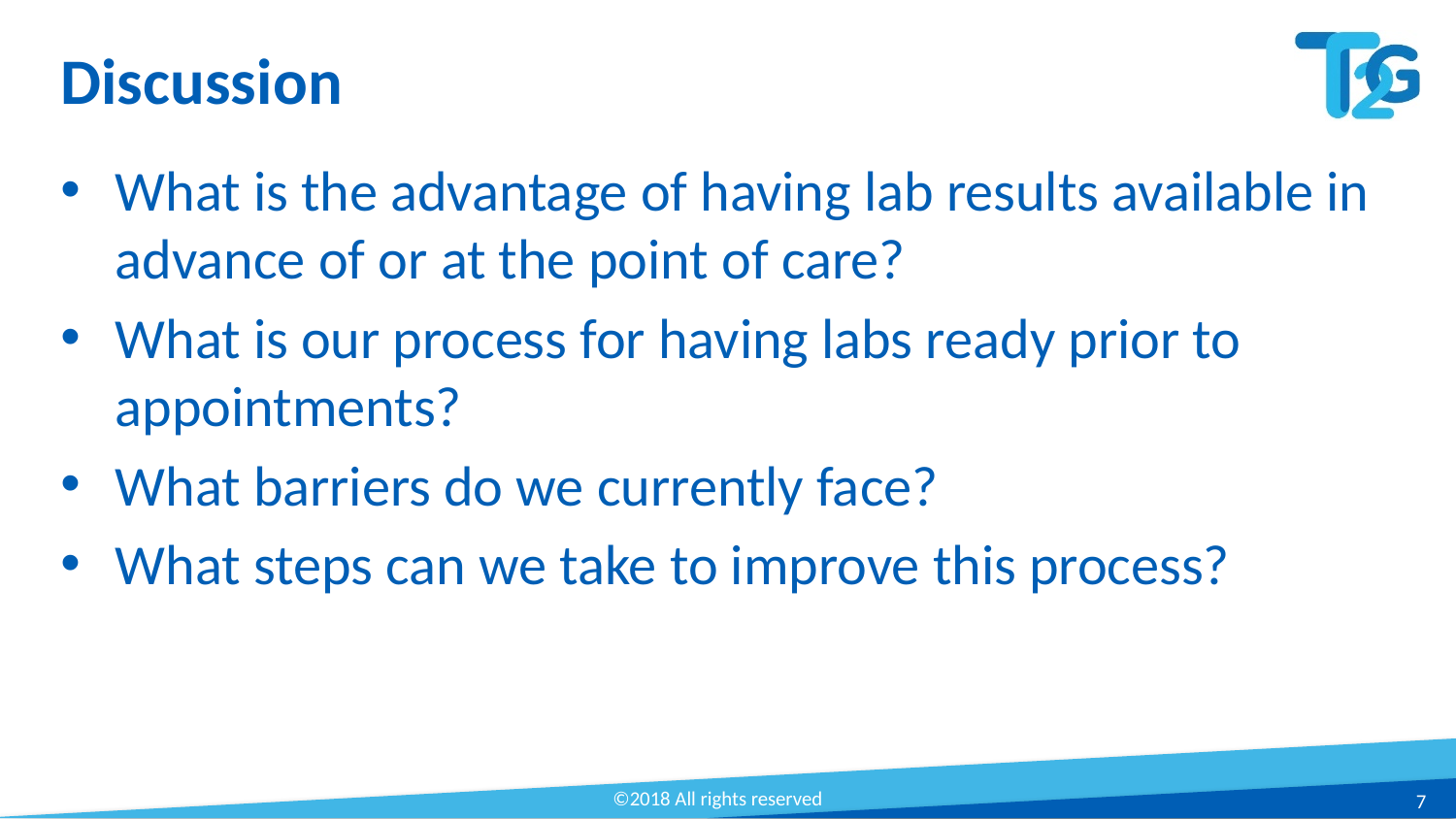

# Discussion
What is the advantage of having lab results available in advance of or at the point of care?
What is our process for having labs ready prior to appointments?
What barriers do we currently face?
What steps can we take to improve this process?